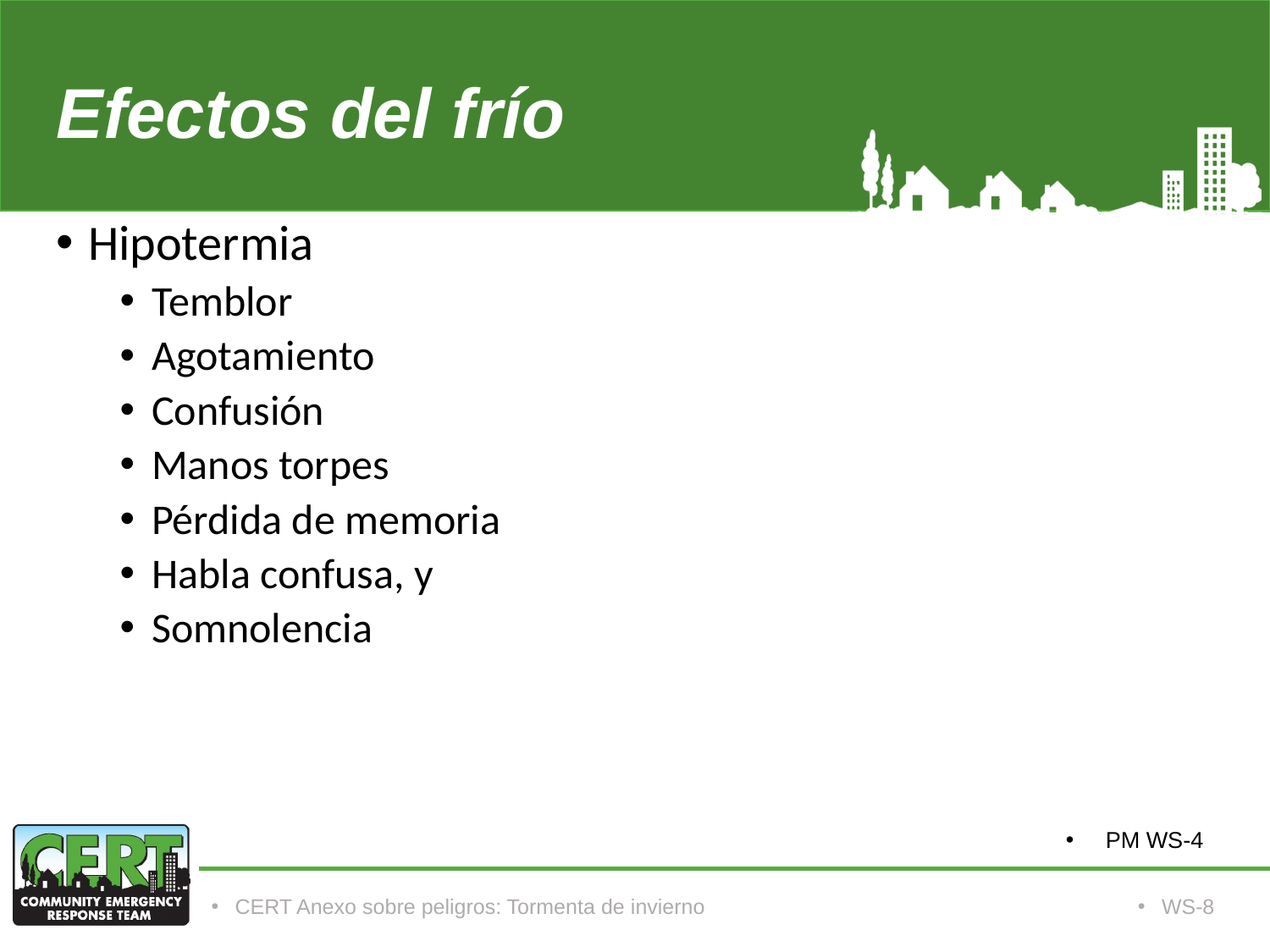

# Efectos del frío
Hipotermia
Temblor
Agotamiento
Confusión
Manos torpes
Pérdida de memoria
Habla confusa, y
Somnolencia
PM WS-4
CERT Anexo sobre peligros: Tormenta de invierno
WS-8